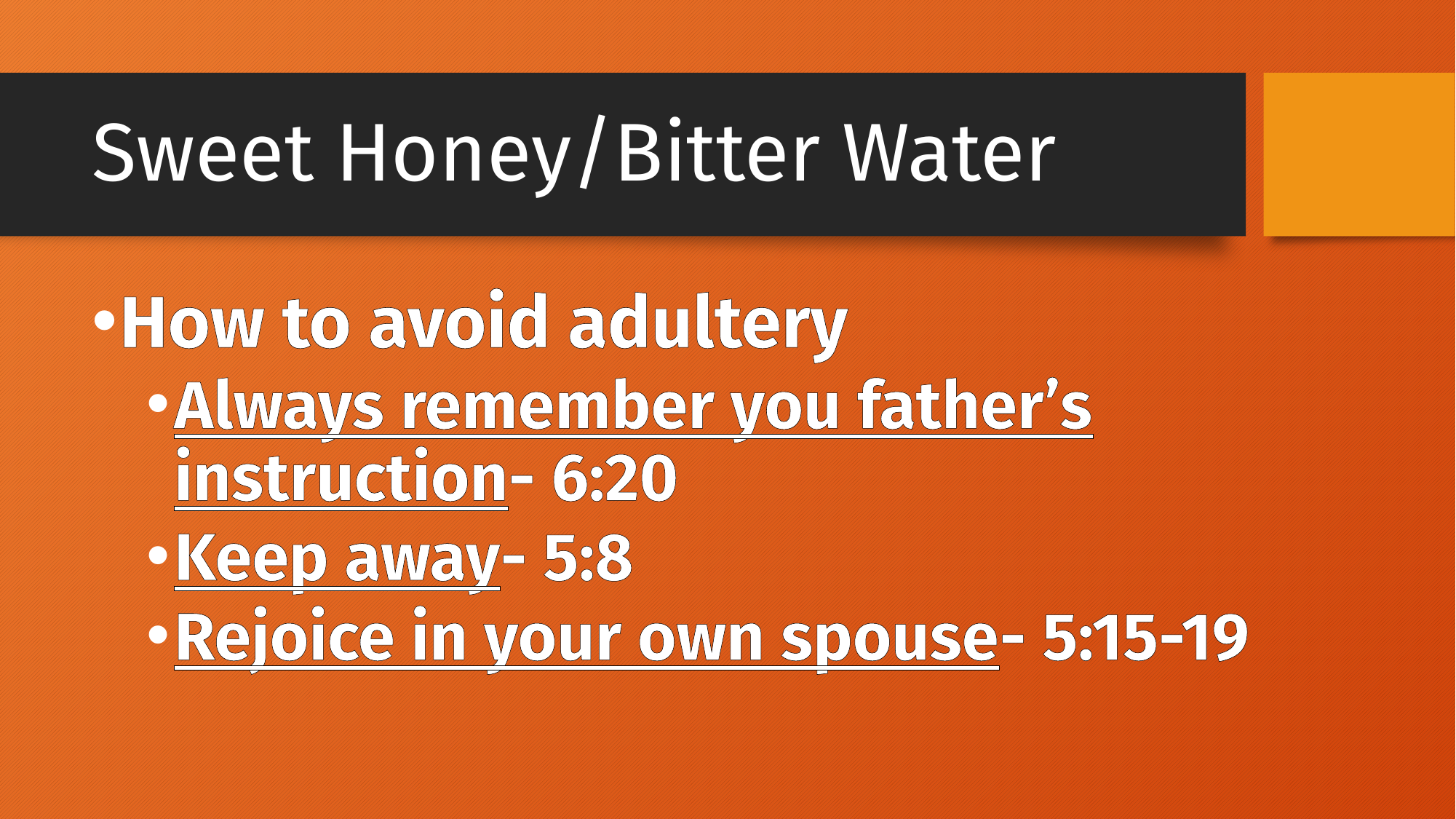

# Sweet Honey/Bitter Water
How to avoid adultery
Always remember you father’s instruction- 6:20
Keep away- 5:8
Rejoice in your own spouse- 5:15-19